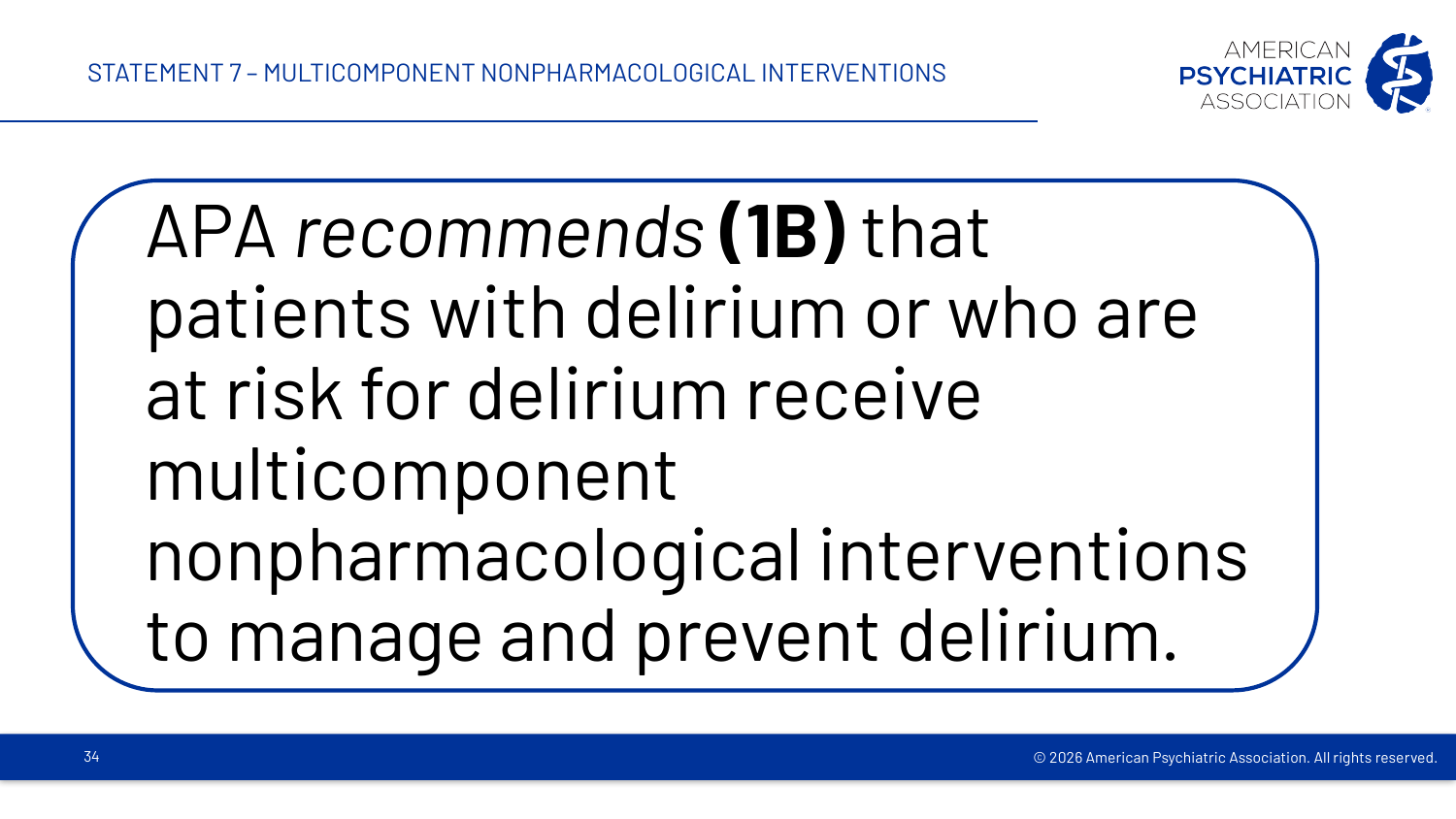

# Statement 7 – Multicomponent Nonpharmacological Interventions
APA recommends (1B) that patients with delirium or who are at risk for delirium receive multicomponent nonpharmacological interventions to manage and prevent delirium.